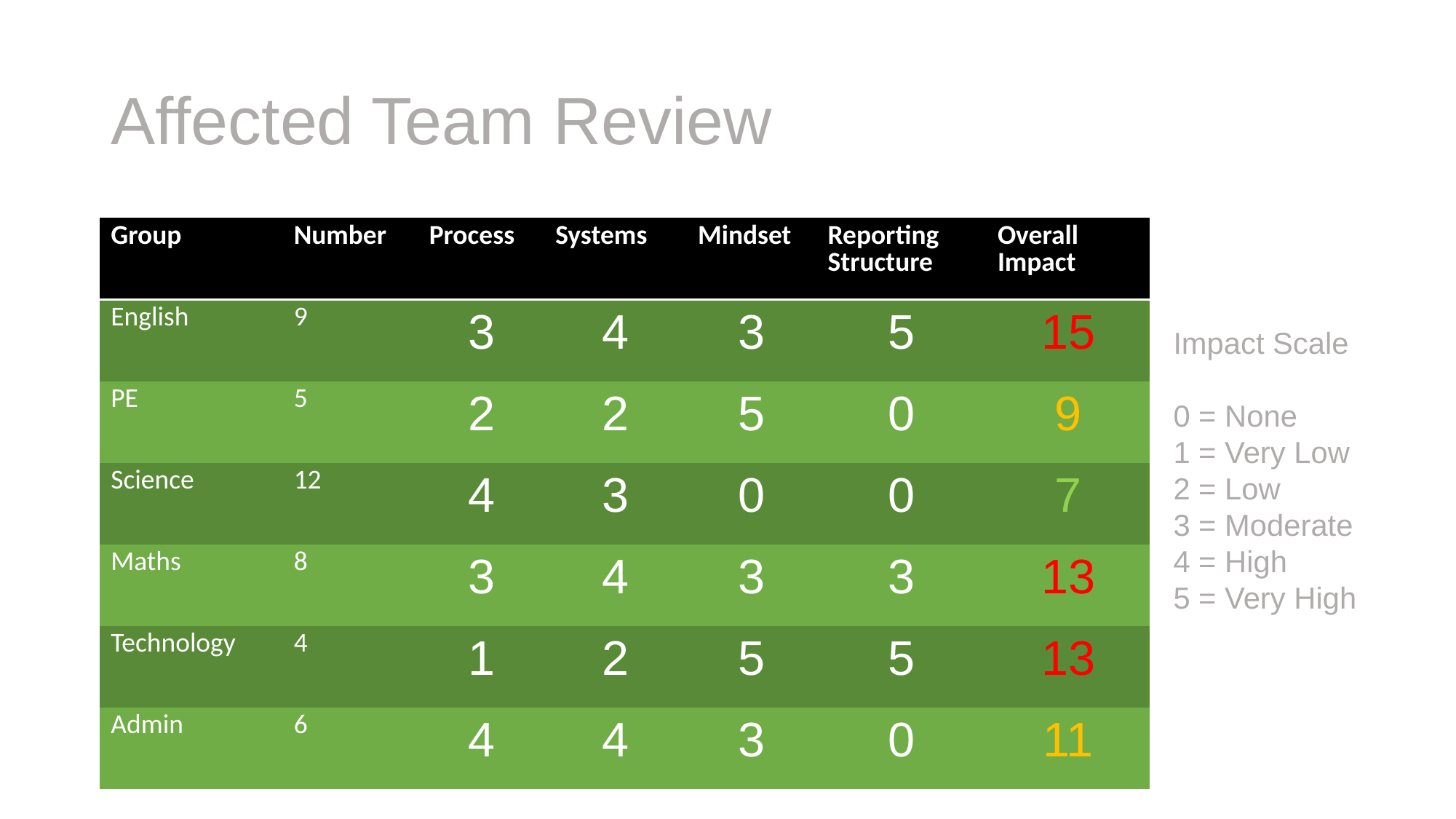

# Affected Team Review
| Group | Number | Process | Systems | Mindset | Reporting Structure | Overall Impact |
| --- | --- | --- | --- | --- | --- | --- |
| English | 9 | 3 | 4 | 3 | 5 | 15 |
| PE | 5 | 2 | 2 | 5 | 0 | 9 |
| Science | 12 | 4 | 3 | 0 | 0 | 7 |
| Maths | 8 | 3 | 4 | 3 | 3 | 13 |
| Technology | 4 | 1 | 2 | 5 | 5 | 13 |
| Admin | 6 | 4 | 4 | 3 | 0 | 11 |
Impact Scale

0 = None
1 = Very Low
2 = Low
3 = Moderate
4 = High
5 = Very High